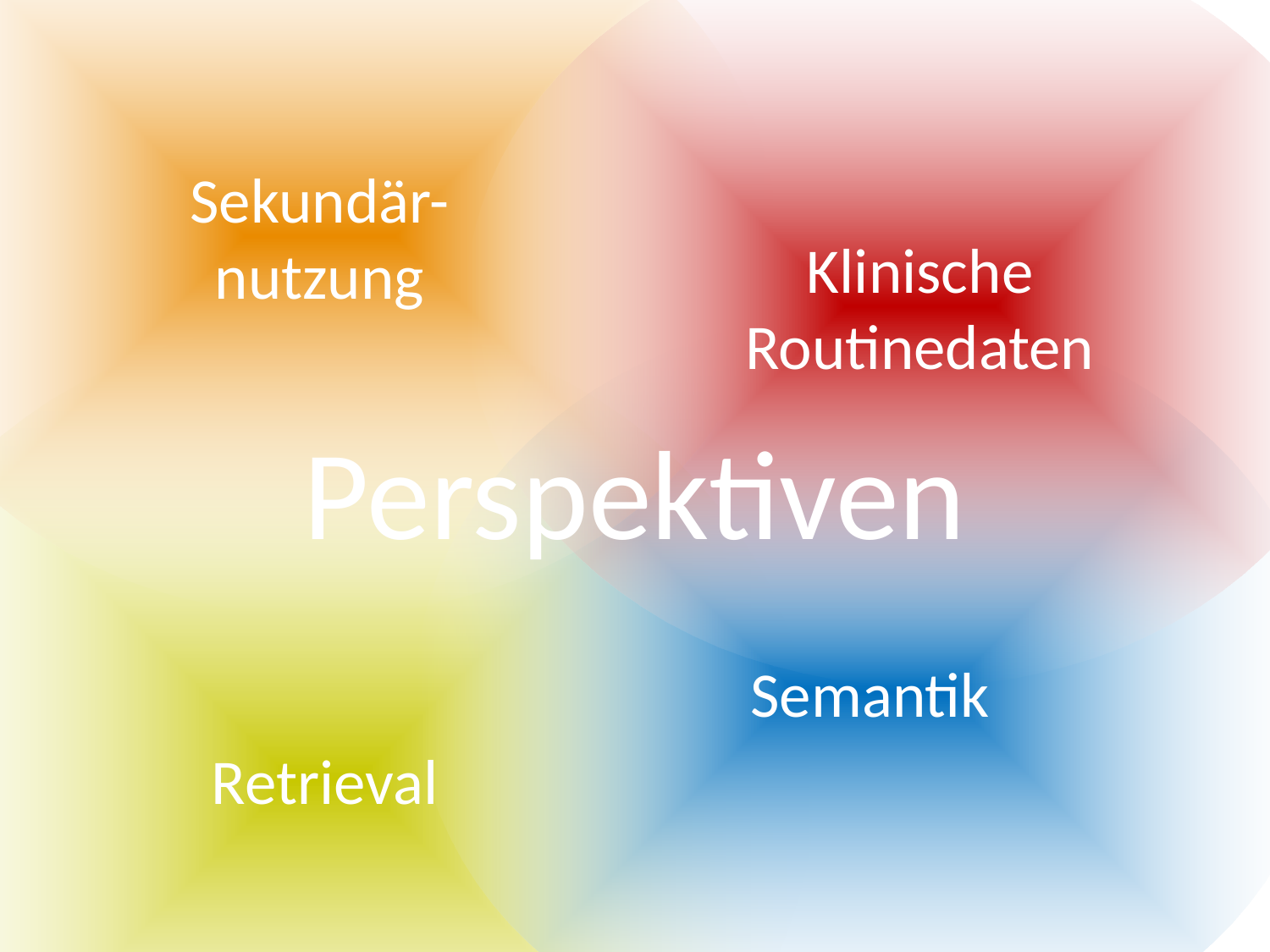

Sekundär-
nutzung
Klinische
Routinedaten
Perspektiven
Semantik
Retrieval